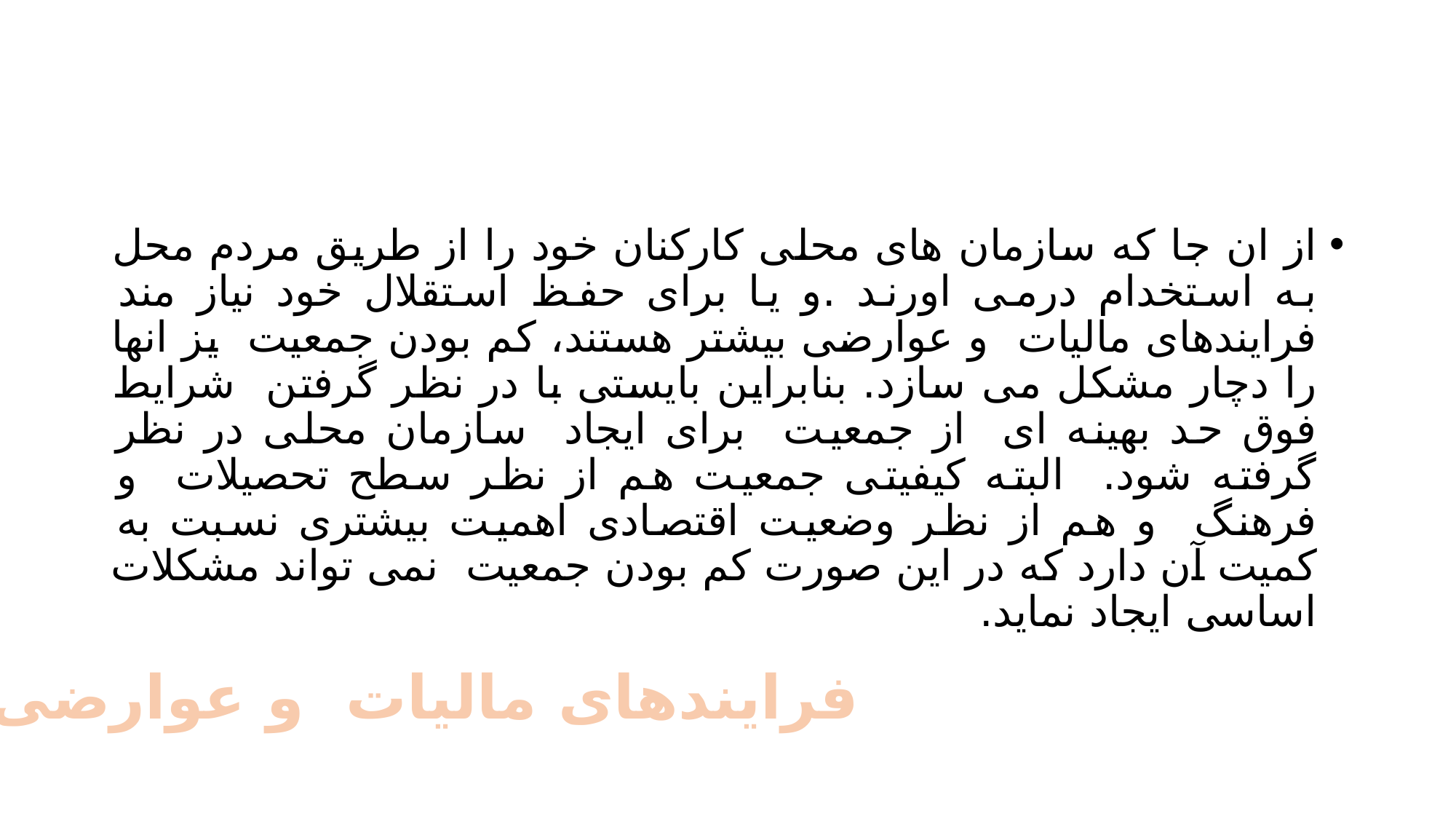

#
از ان جا که سازمان های محلی کارکنان خود را از طریق مردم محل به استخدام درمی اورند .و یا برای حفظ استقلال خود نیاز مند فرایندهای مالیات  و عوارضی بیشتر هستند، کم بودن جمعیت  یز انها را دچار مشکل می سازد. بنابراین بایستی با در نظر گرفتن  شرایط فوق حد بهینه ای  از جمعیت  برای ایجاد  سازمان محلی در نظر گرفته شود.  البته کیفیتی جمعیت هم از نظر سطح تحصیلات  و فرهنگ  و هم از نظر وضعیت اقتصادی اهمیت بیشتری نسبت به کمیت آن دارد که در این صورت کم بودن جمعیت  نمی تواند مشکلات اساسی ایجاد نماید.

فرایندهای مالیات  و عوارضی